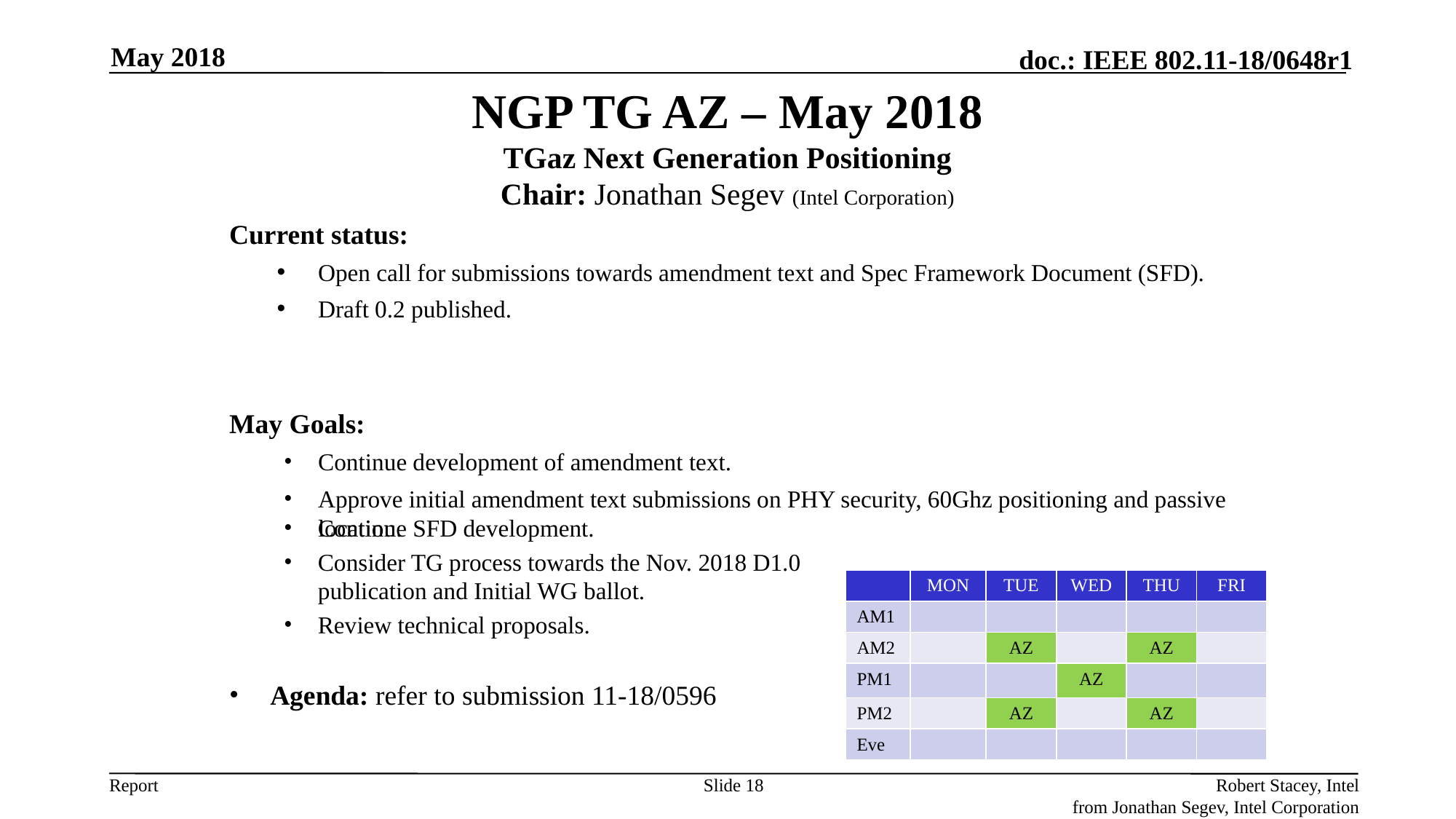

May 2018
# NGP TG AZ – May 2018 TGaz Next Generation Positioning Chair: Jonathan Segev (Intel Corporation)

Current status:
Open call for submissions towards amendment text and Spec Framework Document (SFD).
Draft 0.2 published.

May Goals:
Continue development of amendment text.
Approve initial amendment text submissions on PHY security, 60Ghz positioning and passive location.

Continue SFD development.
Consider TG process towards the Nov. 2018 D1.0 publication and Initial WG ballot.
Review technical proposals.

Agenda: refer to submission 11-18/0596
|  | MON | TUE | WED | THU | FRI |
| --- | --- | --- | --- | --- | --- |
| AM1 |  |  |  |  |  |
| AM2 |  | AZ |  | AZ |  |
| PM1 |  |  | AZ |  |  |
| PM2 |  | AZ |  | AZ |  |
| Eve |  |  |  |  |  |
Slide 18
Robert Stacey, Intel
from Jonathan Segev, Intel Corporation